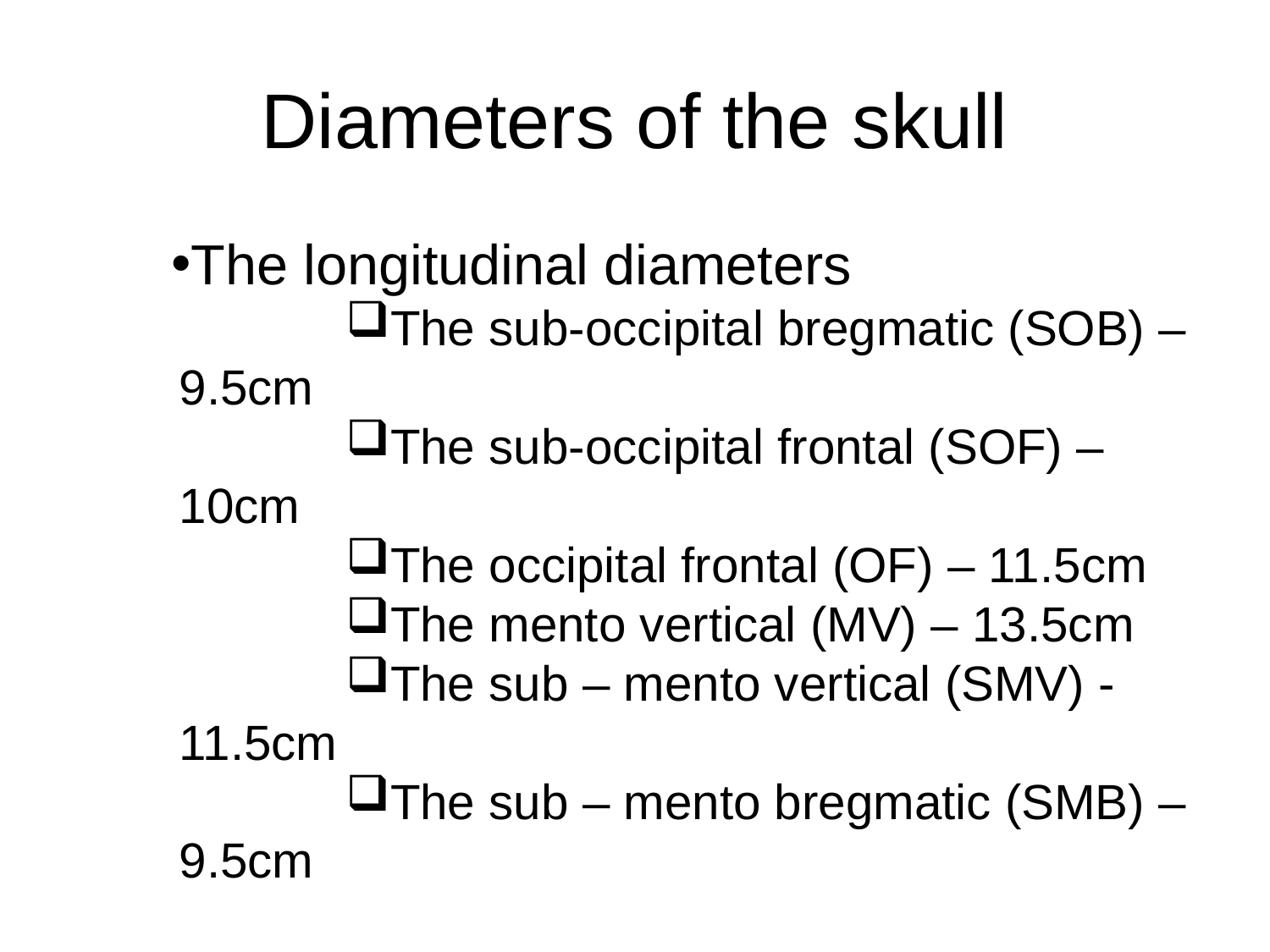

# Diameters of the skull
The longitudinal diameters
The sub-occipital bregmatic (SOB) – 9.5cm
The sub-occipital frontal (SOF) – 10cm
The occipital frontal (OF) – 11.5cm
The mento vertical (MV) – 13.5cm
The sub – mento vertical (SMV) - 11.5cm
The sub – mento bregmatic (SMB) – 9.5cm